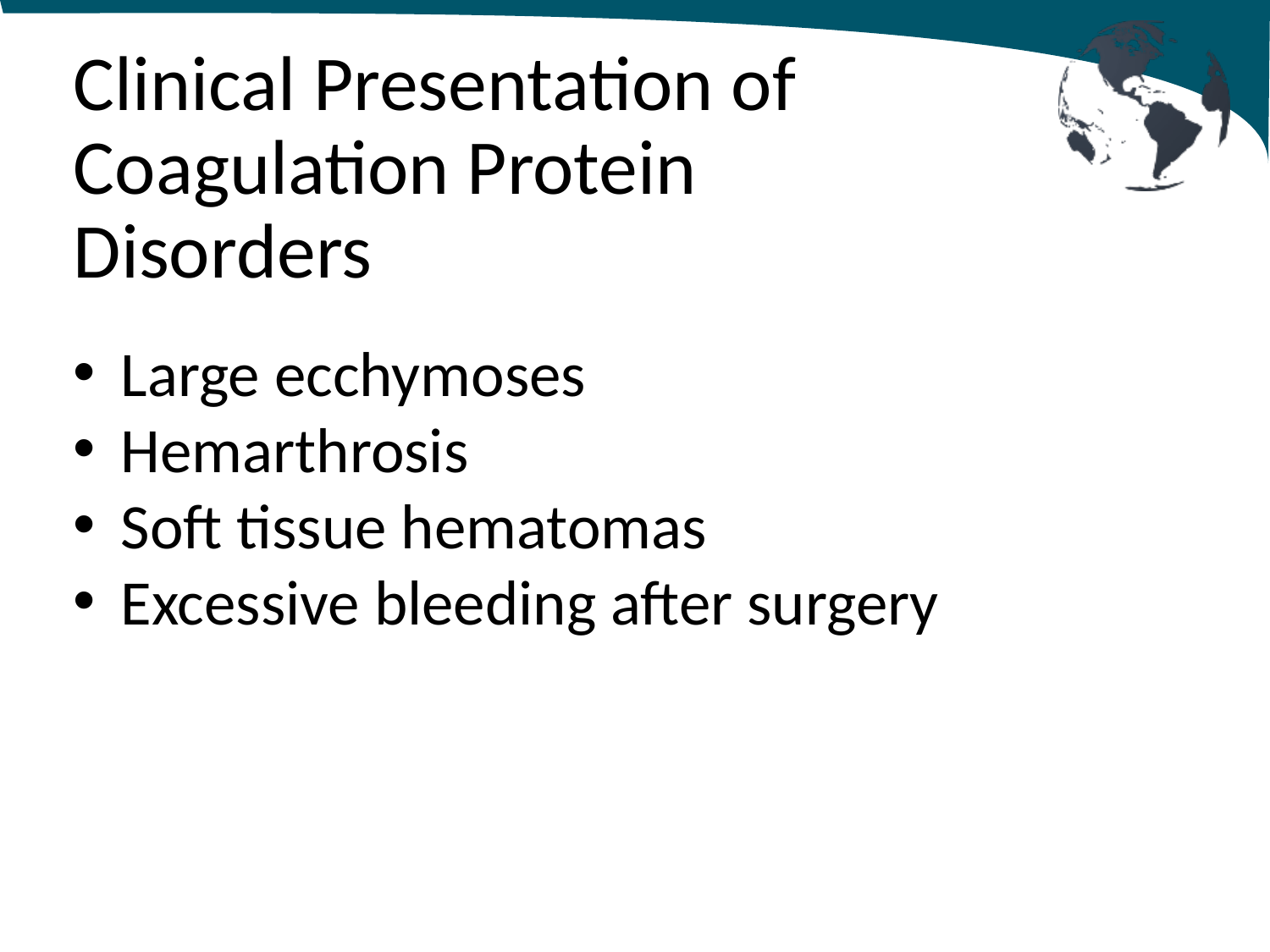

# Clinical Presentation of Coagulation Protein Disorders
Large ecchymoses
Hemarthrosis
Soft tissue hematomas
Excessive bleeding after surgery